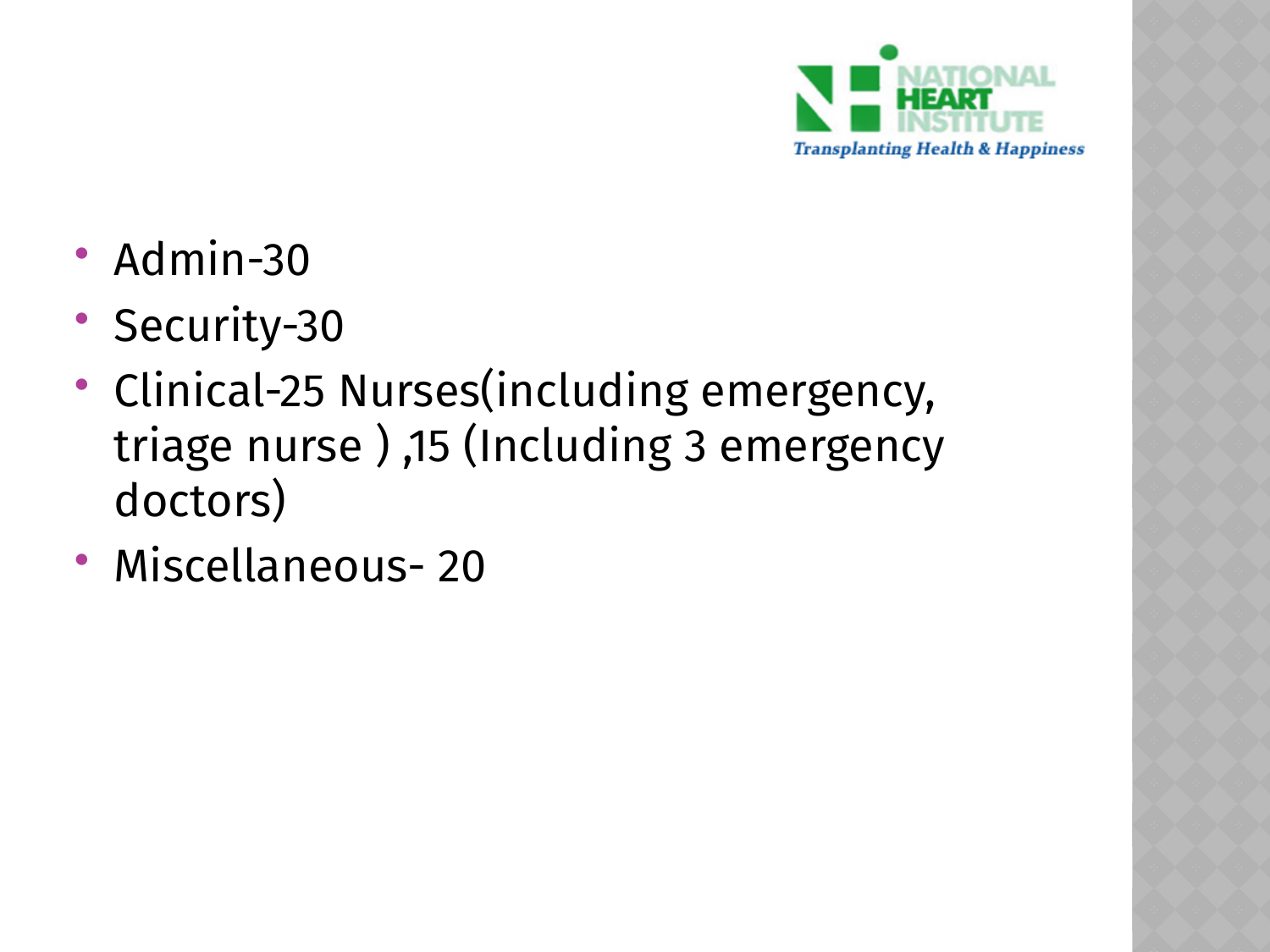

#
Admin-30
Security-30
Clinical-25 Nurses(including emergency, triage nurse ) ,15 (Including 3 emergency doctors)
Miscellaneous- 20